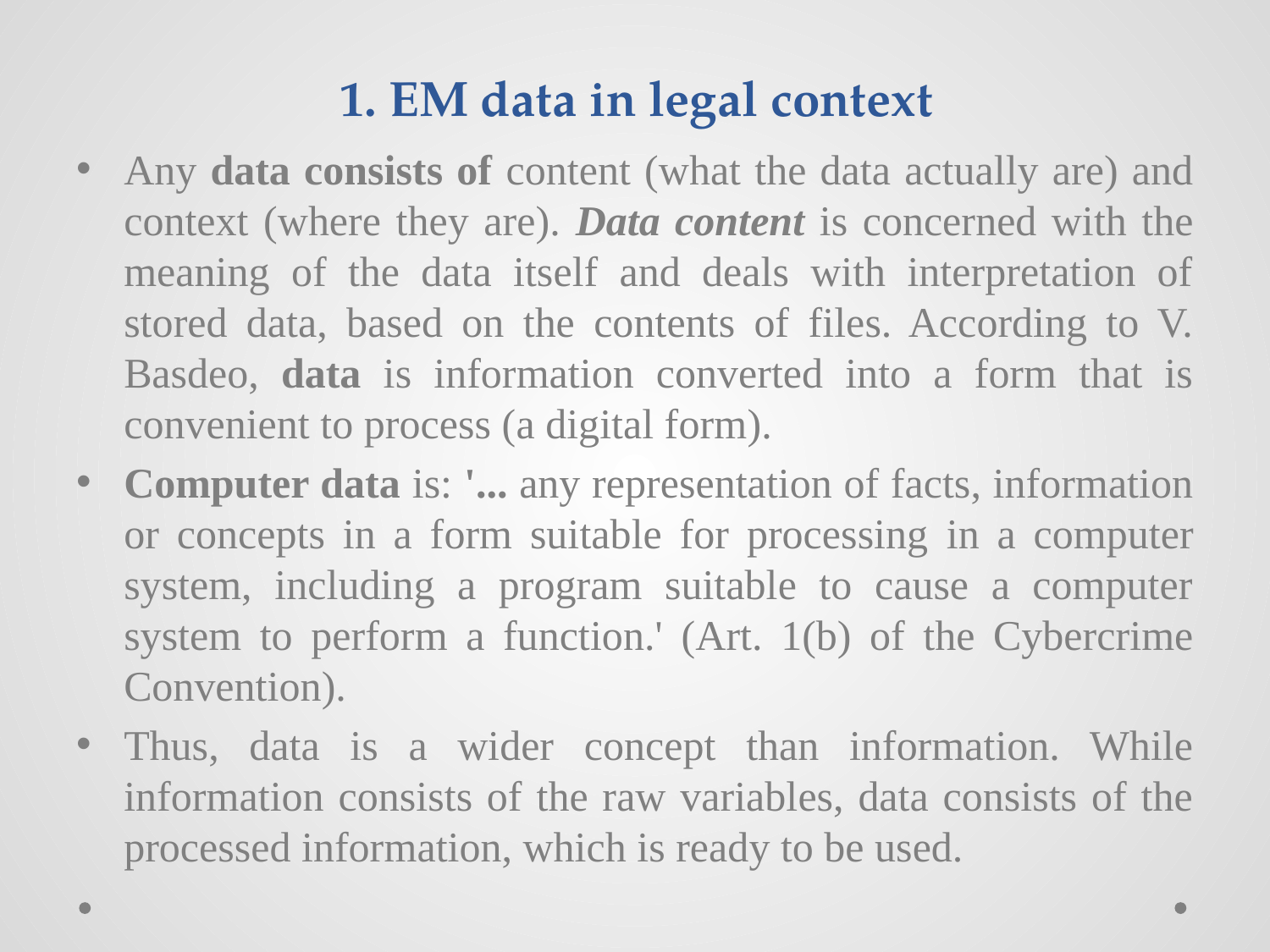

# 1. EM data in legal context
Any data consists of content (what the data actually are) and context (where they are). Data content is concerned with the meaning of the data itself and deals with interpretation of stored data, based on the contents of files. According to V. Basdeo, data is information converted into a form that is convenient to process (a digital form).
Computer data is: '... any representation of facts, information or concepts in a form suitable for processing in a computer system, including a program suitable to cause a computer system to perform a function.' (Art. 1(b) of the Cybercrime Convention).
Thus, data is a wider concept than information. While information consists of the raw variables, data consists of the processed information, which is ready to be used.